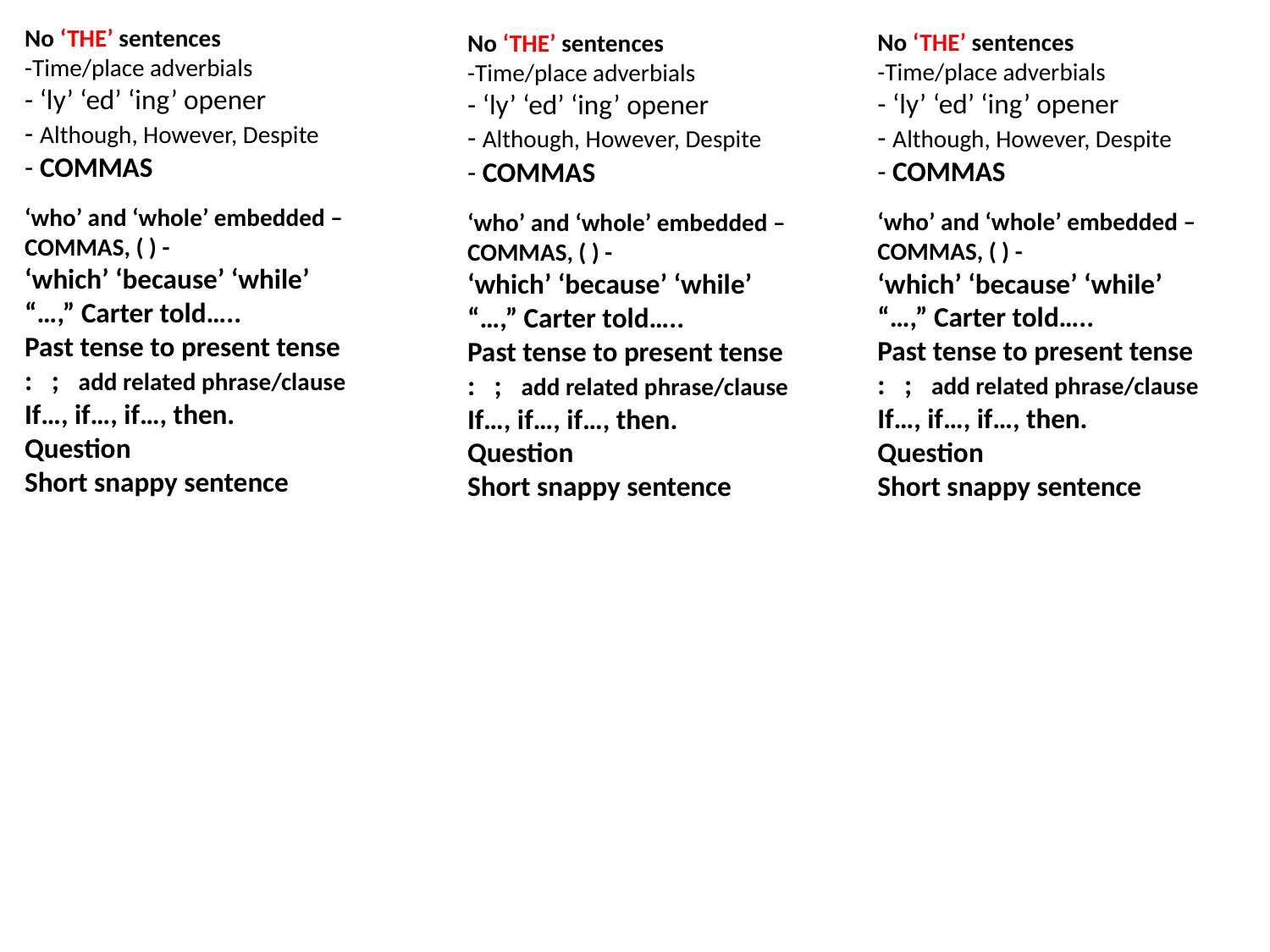

No ‘THE’ sentences
-Time/place adverbials
- ‘ly’ ‘ed’ ‘ing’ opener
- Although, However, Despite
- COMMAS

‘who’ and ‘whole’ embedded – COMMAS, ( ) -
‘which’ ‘because’ ‘while’
“…,” Carter told…..
Past tense to present tense
:   ;   add related phrase/clause
If…, if…, if…, then.
Question
Short snappy sentence
No ‘THE’ sentences
-Time/place adverbials
- ‘ly’ ‘ed’ ‘ing’ opener
- Although, However, Despite
- COMMAS

‘who’ and ‘whole’ embedded – COMMAS, ( ) -
‘which’ ‘because’ ‘while’
“…,” Carter told…..
Past tense to present tense
:   ;   add related phrase/clause
If…, if…, if…, then.
Question
Short snappy sentence
No ‘THE’ sentences
-Time/place adverbials
- ‘ly’ ‘ed’ ‘ing’ opener
- Although, However, Despite
- COMMAS

‘who’ and ‘whole’ embedded – COMMAS, ( ) -
‘which’ ‘because’ ‘while’
“…,” Carter told…..
Past tense to present tense
:   ;   add related phrase/clause
If…, if…, if…, then.
Question
Short snappy sentence